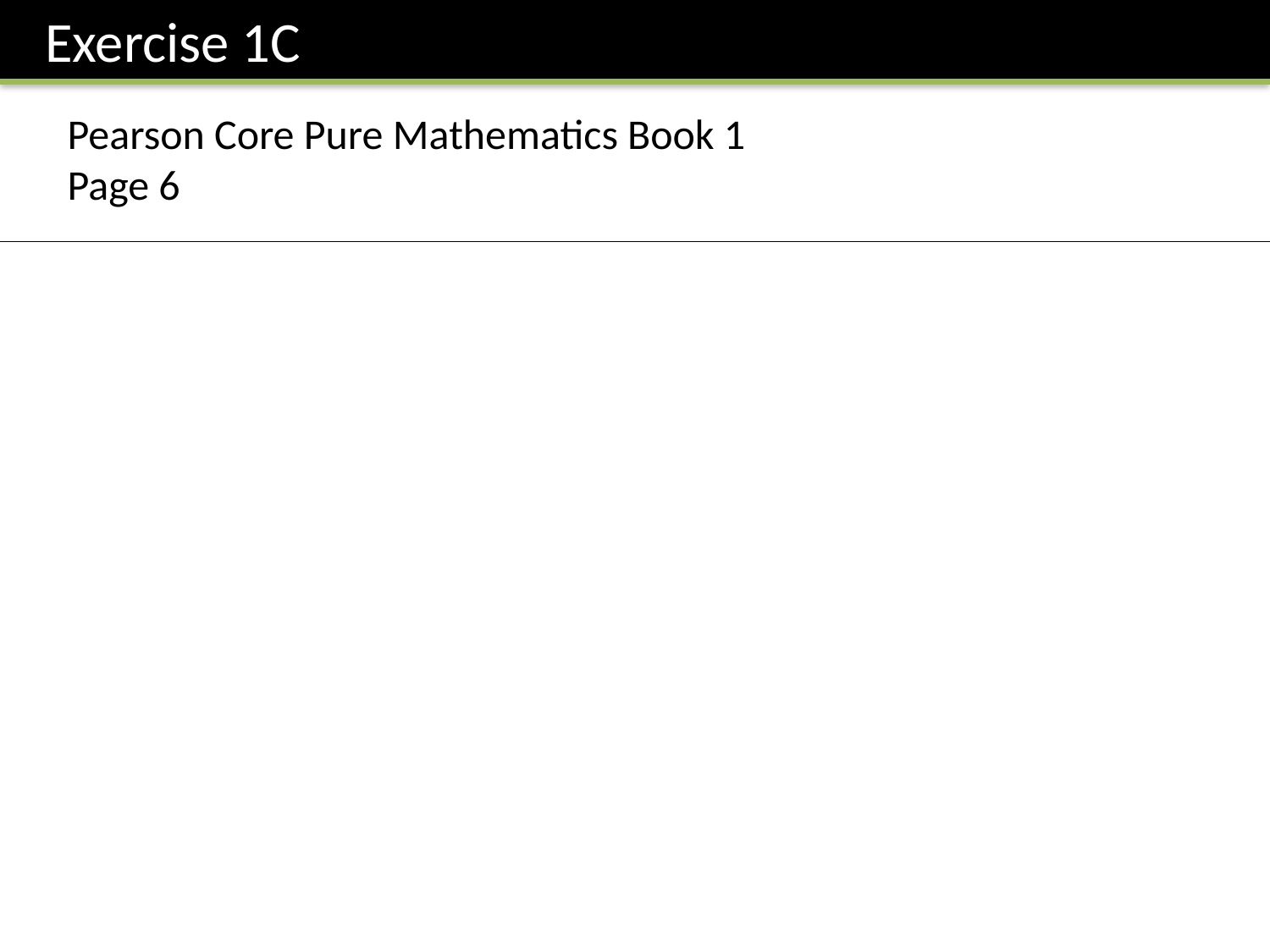

Exercise 1C
Pearson Core Pure Mathematics Book 1
Page 6